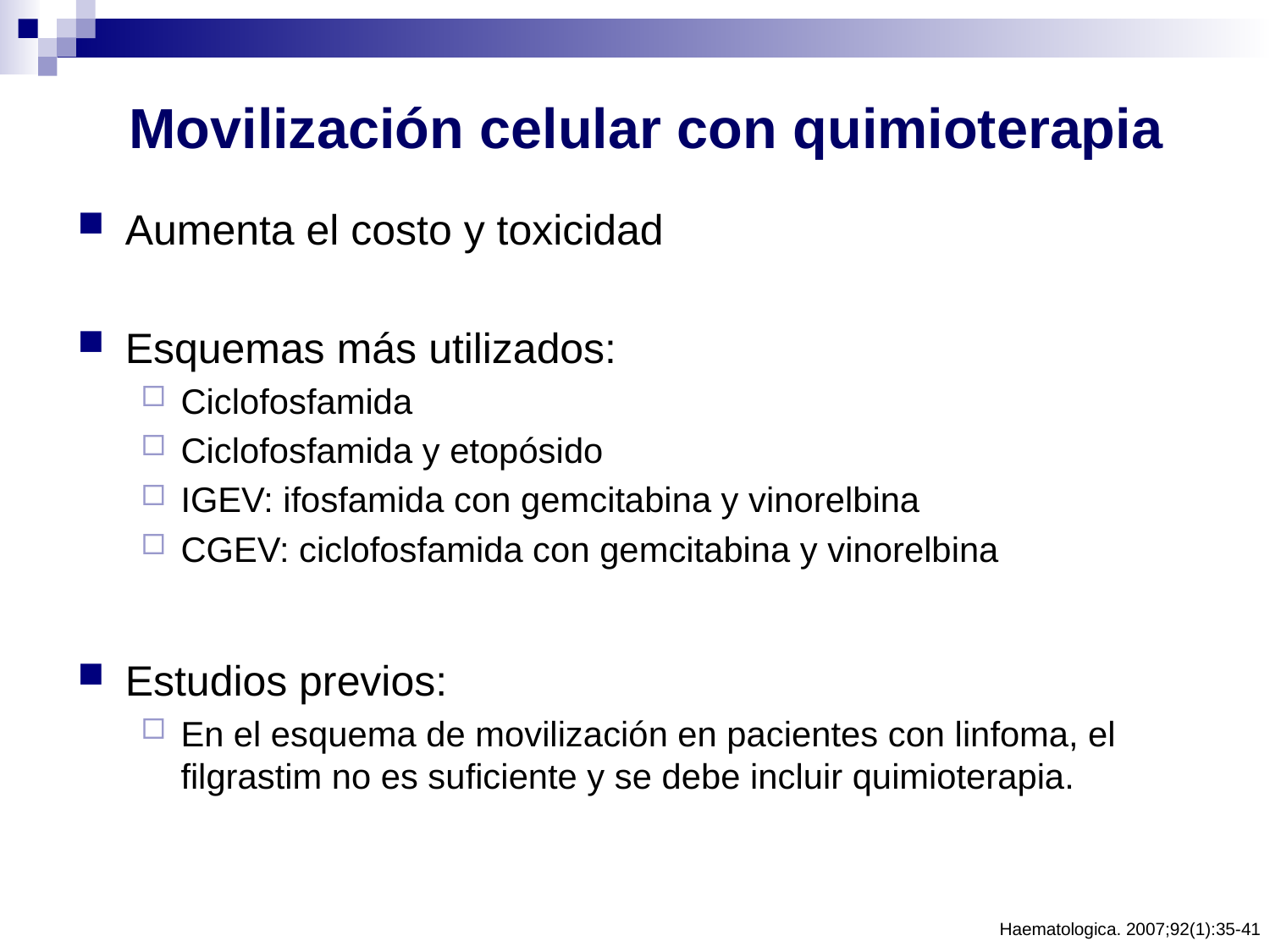

# Movilización celular con quimioterapia
Aumenta el costo y toxicidad

Esquemas más utilizados:
Ciclofosfamida
Ciclofosfamida y etopósido
IGEV: ifosfamida con gemcitabina y vinorelbina
CGEV: ciclofosfamida con gemcitabina y vinorelbina

Estudios previos:
En el esquema de movilización en pacientes con linfoma, el filgrastim no es suficiente y se debe incluir quimioterapia.
Haematologica. 2007;92(1):35-41